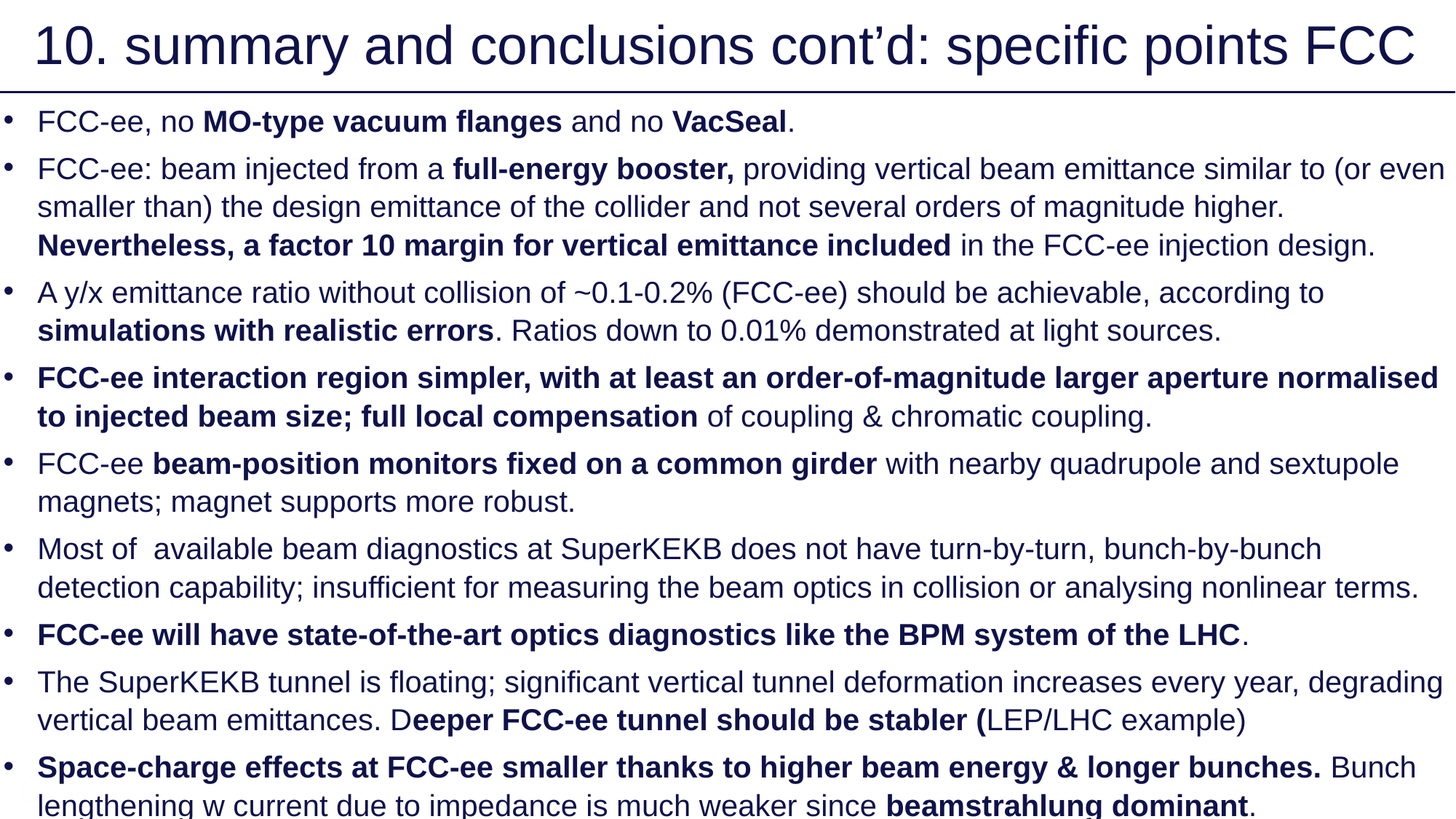

10. summary and conclusions cont’d: specific points FCC
26
FCC-ee, no MO-type vacuum flanges and no VacSeal.
FCC-ee: beam injected from a full-energy booster, providing vertical beam emittance similar to (or even smaller than) the design emittance of the collider and not several orders of magnitude higher. Nevertheless, a factor 10 margin for vertical emittance included in the FCC-ee injection design.
A y/x emittance ratio without collision of ~0.1-0.2% (FCC-ee) should be achievable, according to simulations with realistic errors. Ratios down to 0.01% demonstrated at light sources.
FCC-ee interaction region simpler, with at least an order-of-magnitude larger aperture normalised to injected beam size; full local compensation of coupling & chromatic coupling.
FCC-ee beam-position monitors fixed on a common girder with nearby quadrupole and sextupole magnets; magnet supports more robust.
Most of  available beam diagnostics at SuperKEKB does not have turn-by-turn, bunch-by-bunch detection capability; insufficient for measuring the beam optics in collision or analysing nonlinear terms.
FCC-ee will have state-of-the-art optics diagnostics like the BPM system of the LHC.
The SuperKEKB tunnel is floating; significant vertical tunnel deformation increases every year, degrading vertical beam emittances. Deeper FCC-ee tunnel should be stabler (LEP/LHC example)
Space-charge effects at FCC-ee smaller thanks to higher beam energy & longer bunches. Bunch lengthening w current due to impedance is much weaker since beamstrahlung dominant.